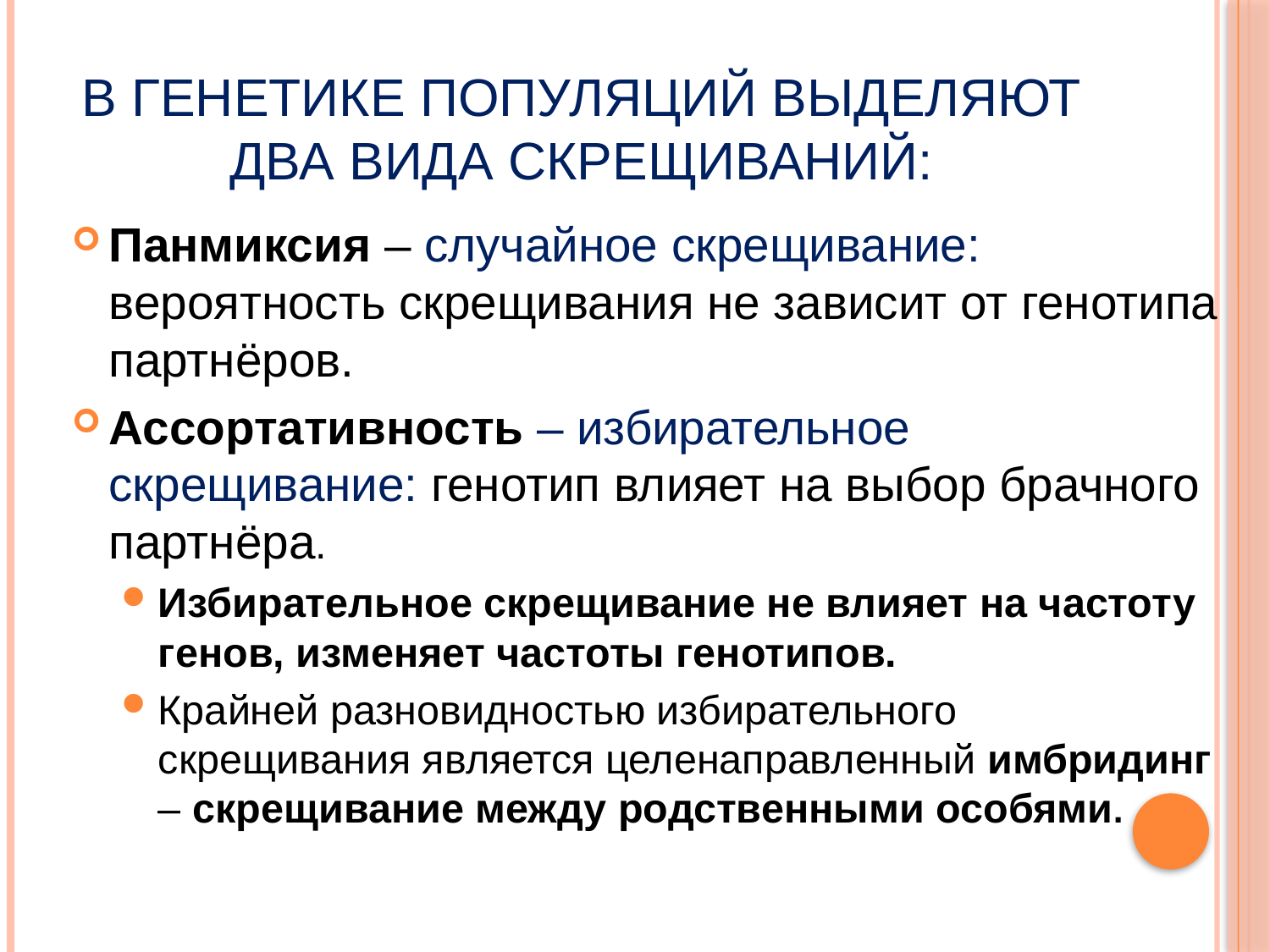

# В генетике популяций выделяют два вида скрещиваний:
Панмиксия – случайное скрещивание: вероятность скрещивания не зависит от генотипа партнёров.
Ассортативность – избирательное скрещивание: генотип влияет на выбор брачного партнёра.
Избирательное скрещивание не влияет на частоту генов, изменяет частоты генотипов.
Крайней разновидностью избирательного скрещивания является целенаправленный имбридинг – скрещивание между родственными особями.